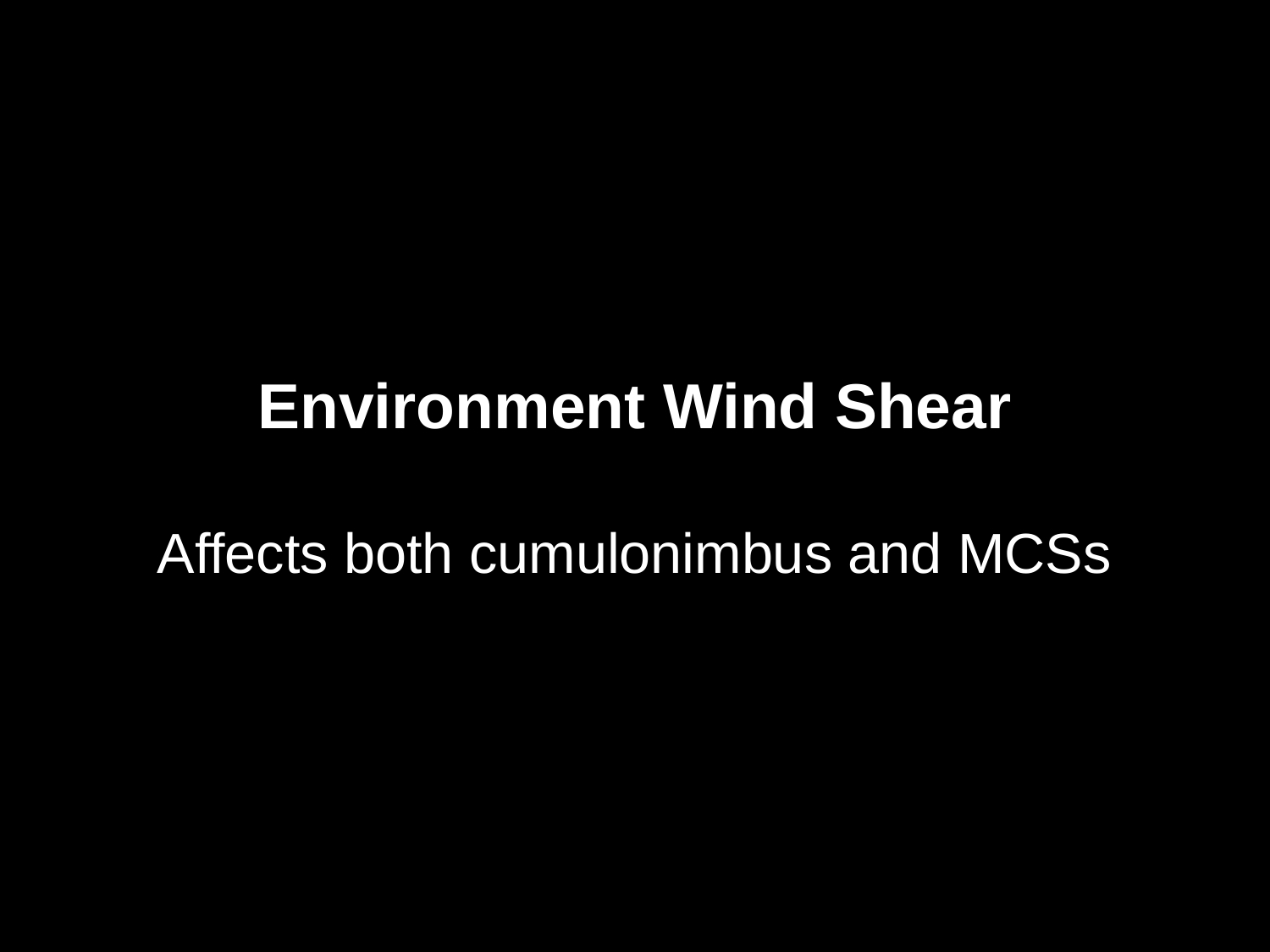

Environment Wind Shear
Affects both cumulonimbus and MCSs